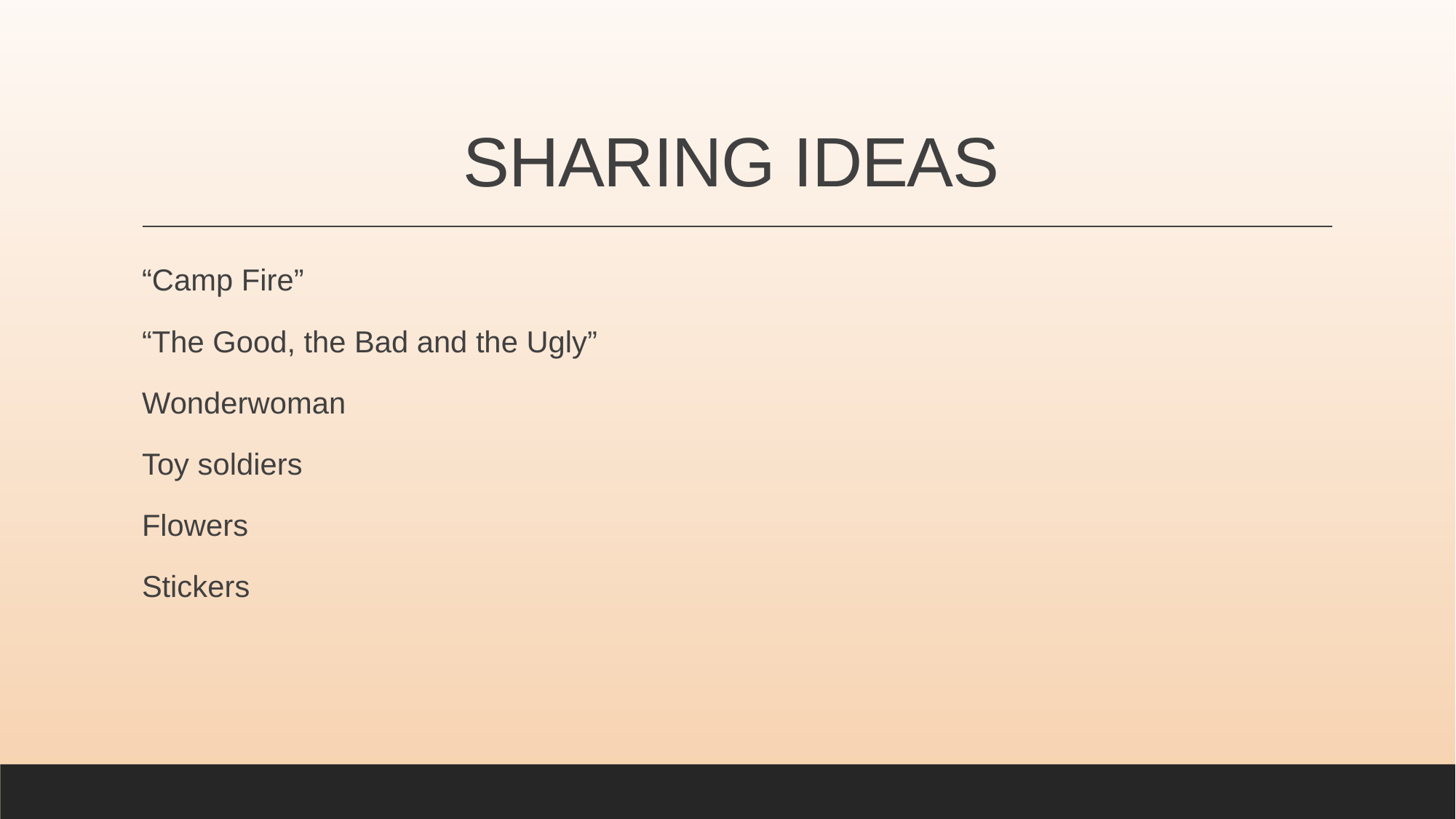

# SHARING IDEAS
“Camp Fire”
“The Good, the Bad and the Ugly”
Wonderwoman
Toy soldiers
Flowers
Stickers